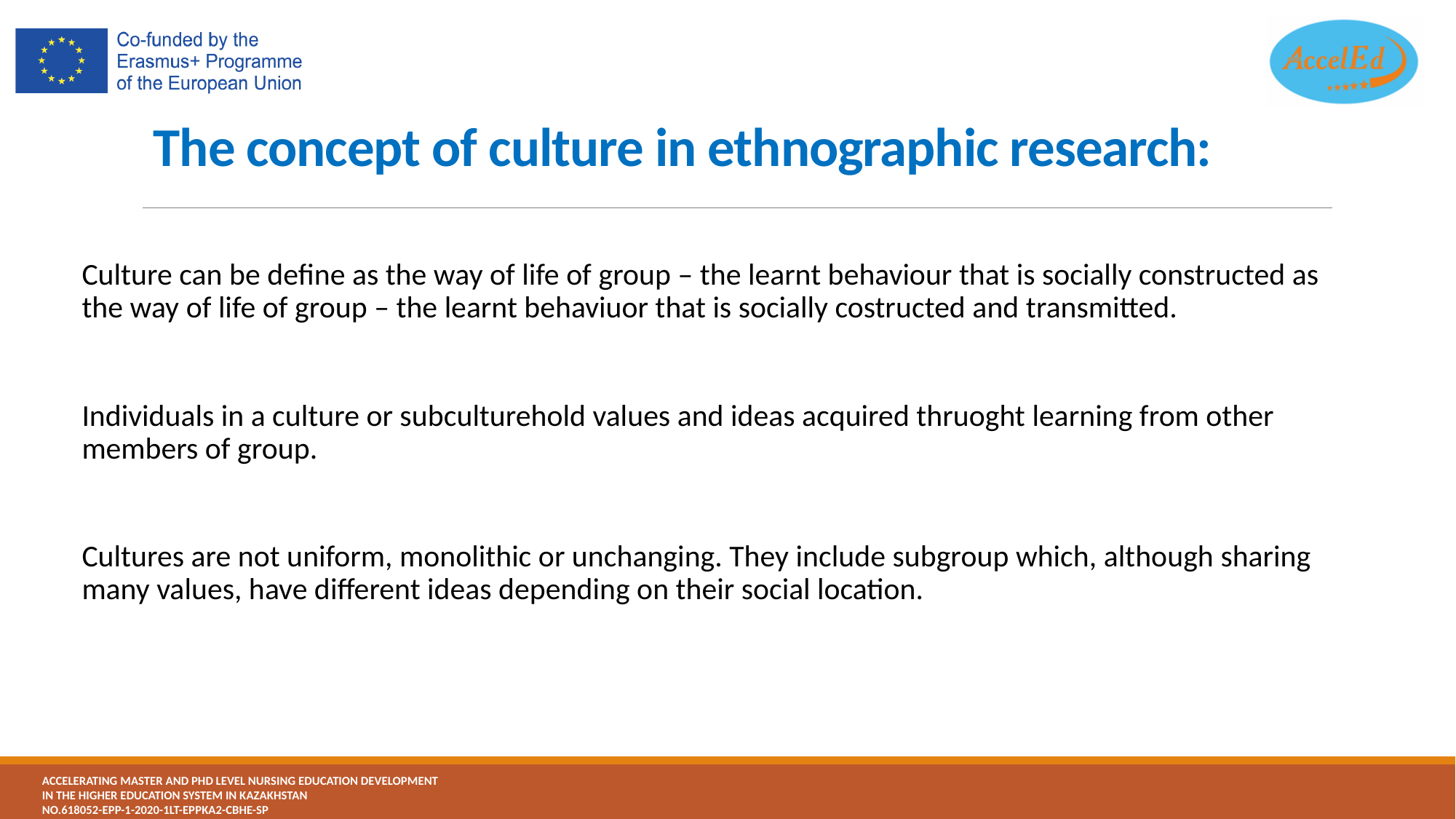

# The concept of culture in ethnographic research:
Culture can be define as the way of life of group – the learnt behaviour that is socially constructed as the way of life of group – the learnt behaviuor that is socially costructed and transmitted.

Individuals in a culture or subculturehold values and ideas acquired thruoght learning from other members of group.

Cultures are not uniform, monolithic or unchanging. They include subgroup which, although sharing many values, have different ideas depending on their social location.